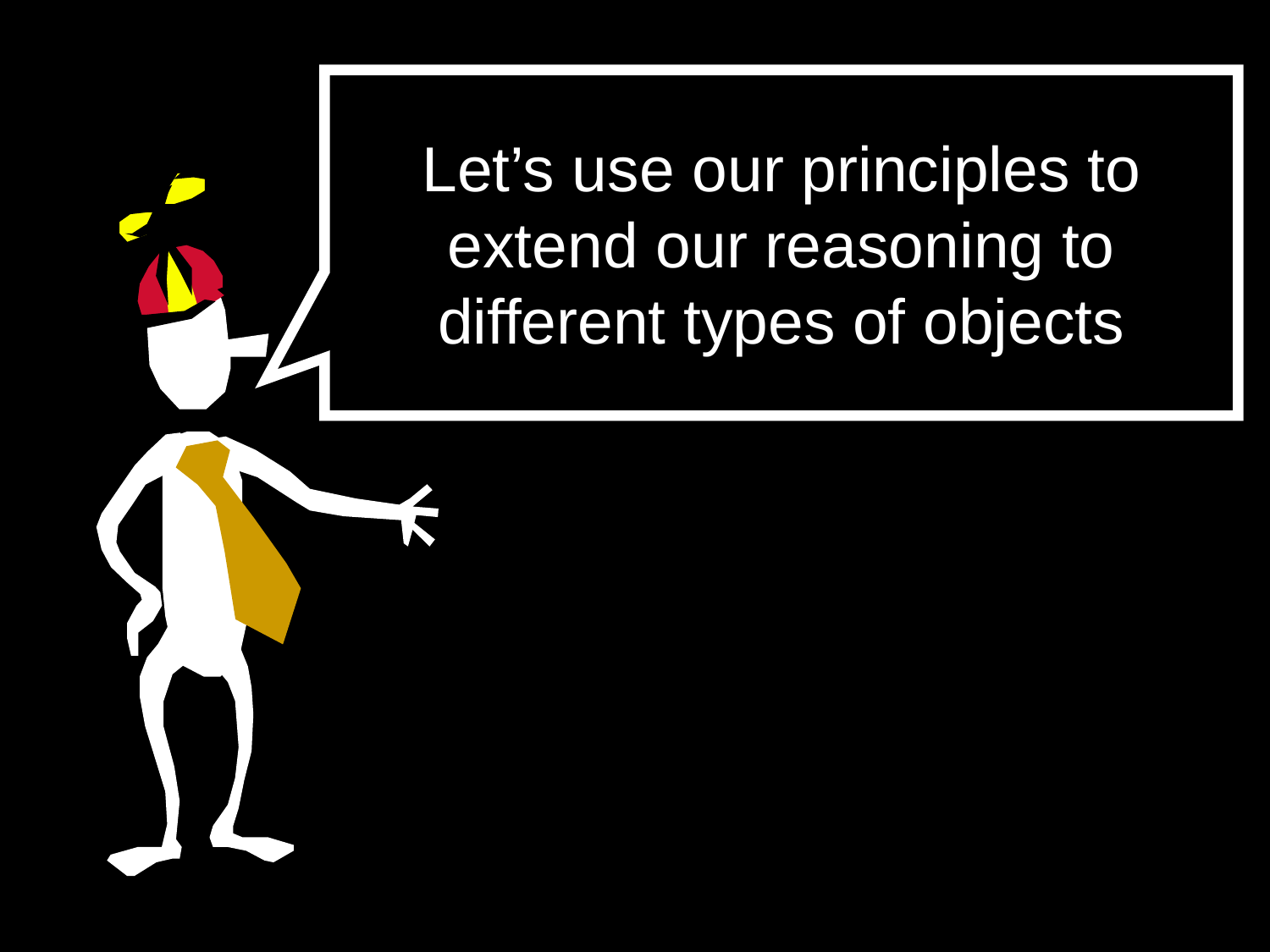

Let’s use our principles to extend our reasoning to different types of objects